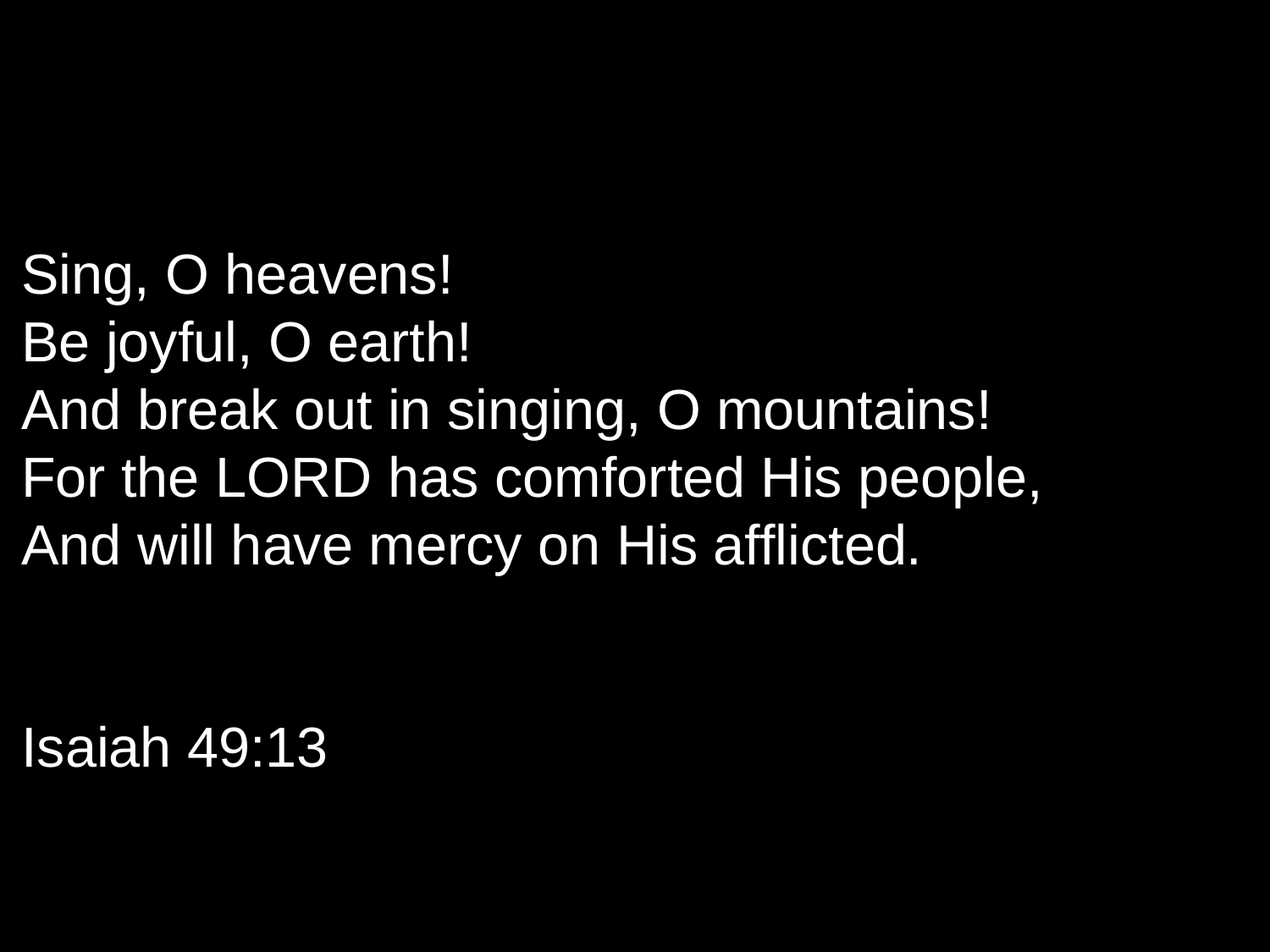

Sing, O heavens!
Be joyful, O earth!
And break out in singing, O mountains!
For the Lord has comforted His people,
And will have mercy on His afflicted.																				Isaiah 49:13